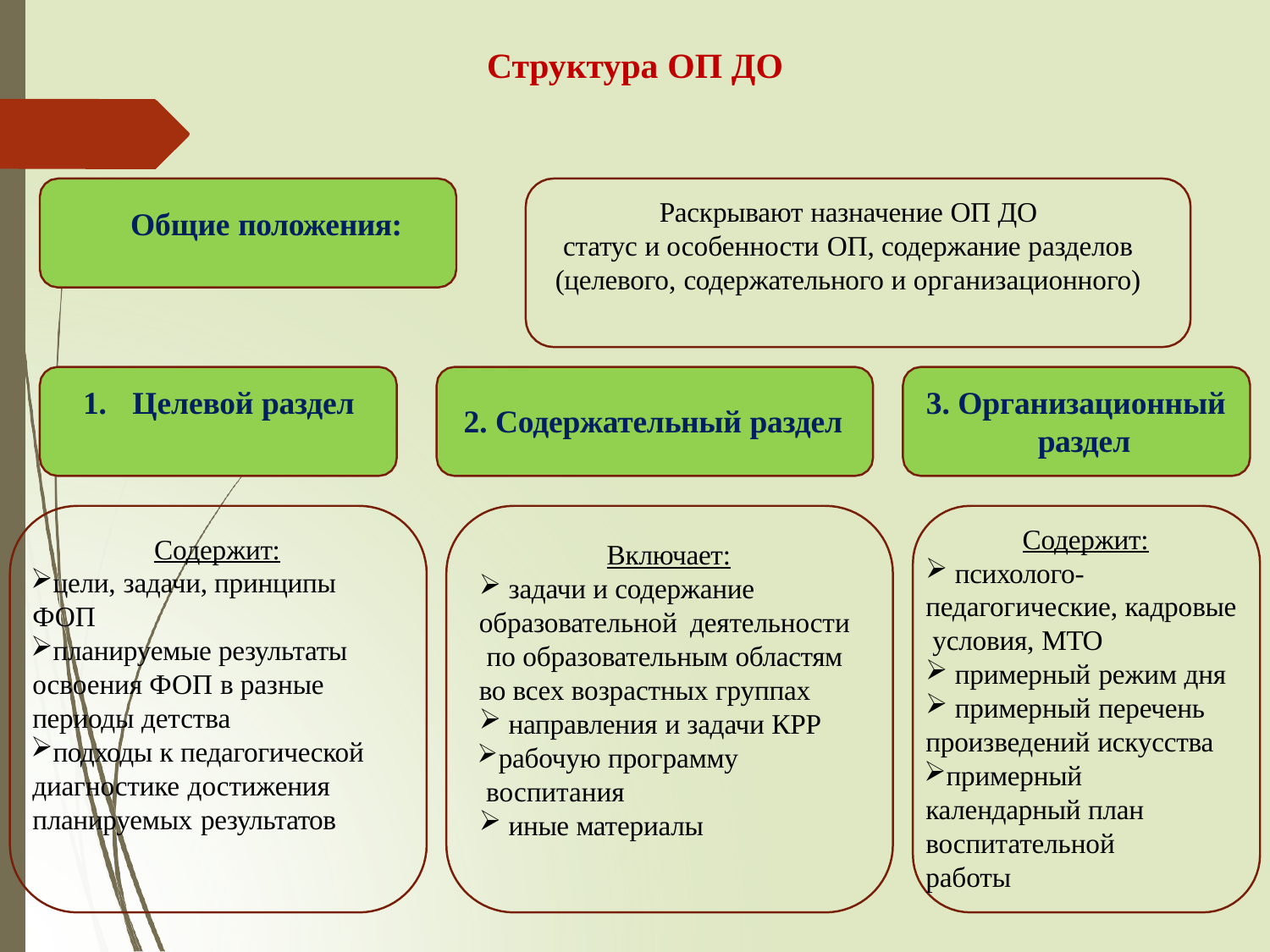

# Структура ОП ДО

Раскрывают назначение ОП ДО
статус и особенности ОП, содержание разделов
(целевого, содержательного и организационного)
Общие положения:

1.	Целевой раздел
3. Организационный  раздел
2. Содержательный раздел

Содержит:
психолого-
педагогические, кадровые  условия, МТО
примерный режим дня
примерный перечень
произведений искусства
примерный  календарный план
воспитательной работы
Содержит:
цели, задачи, принципы  ФОП
планируемые результаты  освоения ФОП в разные  периоды детства
подходы к педагогической  диагностике достижения  планируемых результатов
Включает:
задачи и содержание
образовательной деятельности  по образовательным областям  во всех возрастных группах
направления и задачи КРР
рабочую программу  воспитания
иные материалы